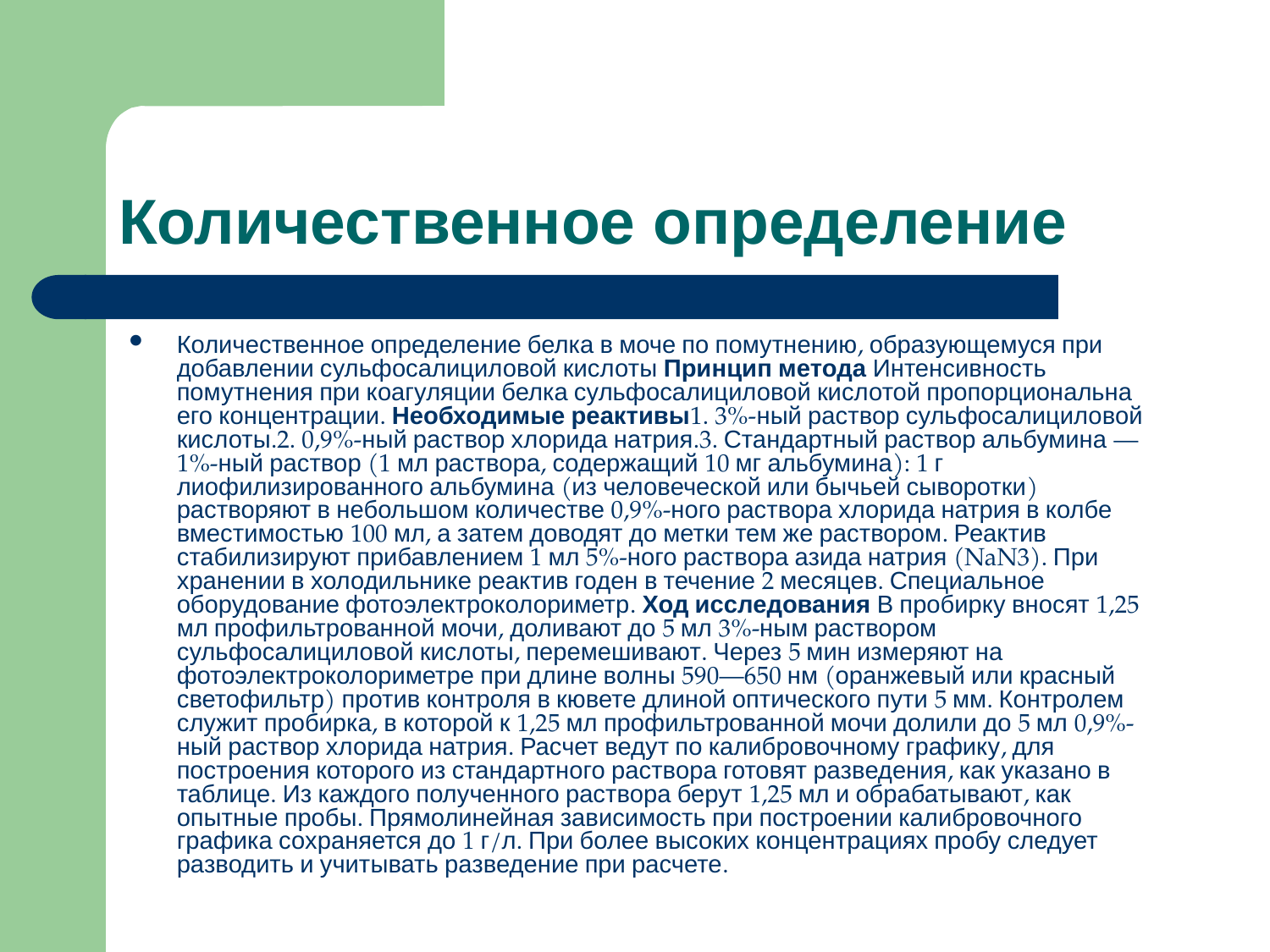

# Количественное определение
Количественное определение белка в моче по помутнению, образующемуся при добавлении сульфосалициловой кислоты Принцип метода Интенсивность помутнения при коагуляции белка сульфосалициловой кислотой пропорциональна его концентрации. Необходимые реактивы1. 3%-ный раствор сульфосалициловой кислоты.2. 0,9%-ный раствор хлорида натрия.3. Стандартный раствор альбумина — 1%-ный раствор (1 мл раствора, содержащий 10 мг альбумина): 1 г лиофилизированного альбумина (из человеческой или бычьей сыворотки) растворяют в небольшом количестве 0,9%-ного раствора хлорида натрия в колбе вместимостью 100 мл, а затем доводят до метки тем же раствором. Реактив стабилизируют прибавлением 1 мл 5%-ного раствора азида натрия (NaN3). При хранении в холодильнике реактив годен в течение 2 месяцев. Специальное оборудование фотоэлектроколориметр. Ход исследования В пробирку вносят 1,25 мл профильтрованной мочи, доливают до 5 мл 3%-ным раствором сульфосалициловой кислоты, перемешивают. Через 5 мин измеряют на фотоэлектроколориметре при длине волны 590—650 нм (оранжевый или красный светофильтр) против контроля в кювете длиной оптического пути 5 мм. Контролем служит пробирка, в которой к 1,25 мл профильтрованной мочи долили до 5 мл 0,9%-ный раствор хлорида натрия. Расчет ведут по калибровочному графику, для построения которого из стандартного раствора готовят разведения, как указано в таблице. Из каждого полученного раствора берут 1,25 мл и обрабатывают, как опытные пробы. Прямолинейная зависимость при построении калибровочного графика сохраняется до 1 г/л. При более высоких концентрациях пробу следует разводить и учитывать разведение при расчете.